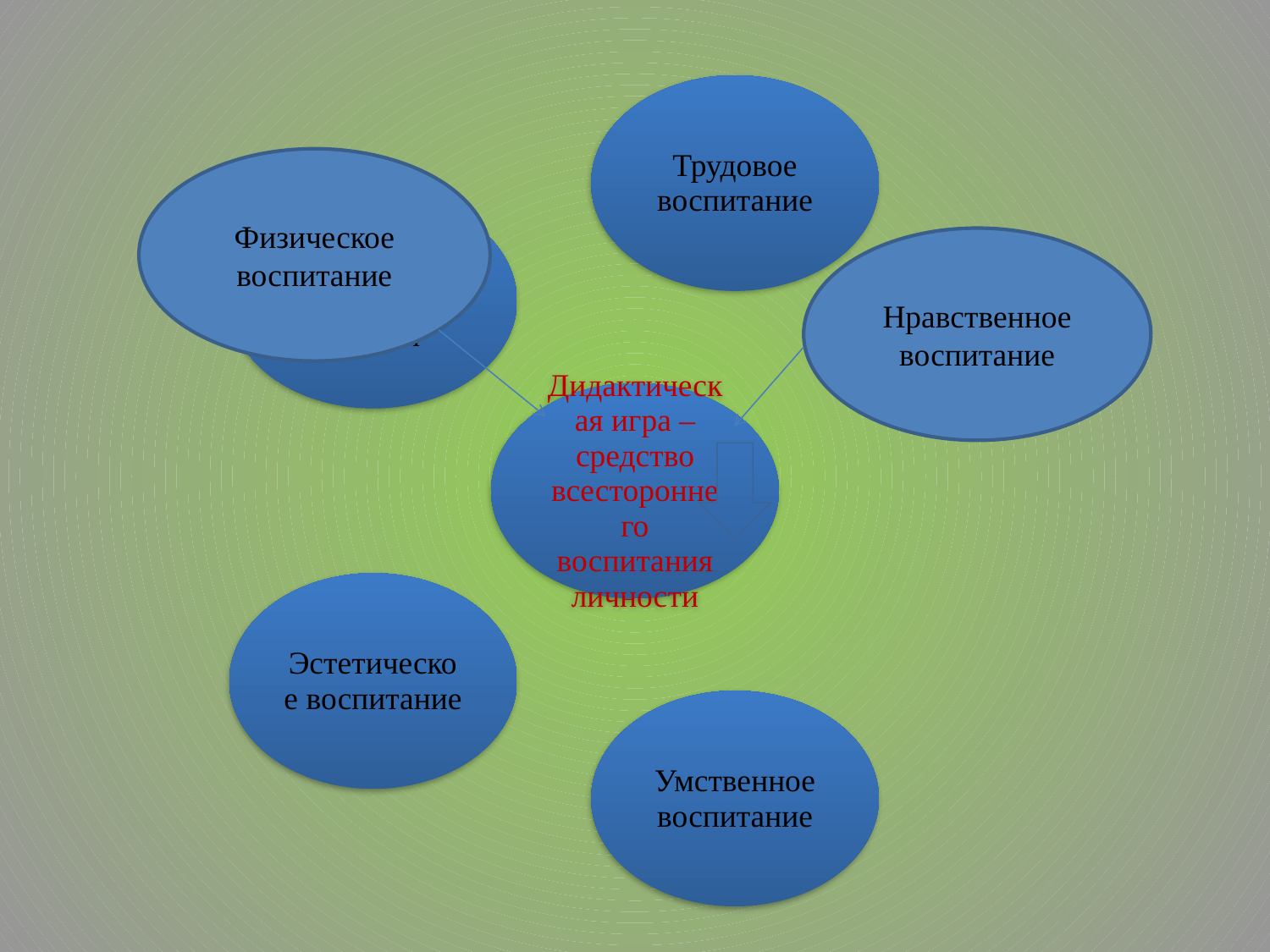

#
Дидактическая игра – средство всестороннего воспитания личности
Умственное воспитание
Эстетическое воспитание
Трудовое воспитание
Физическое воспитание
Нравственное воспитание